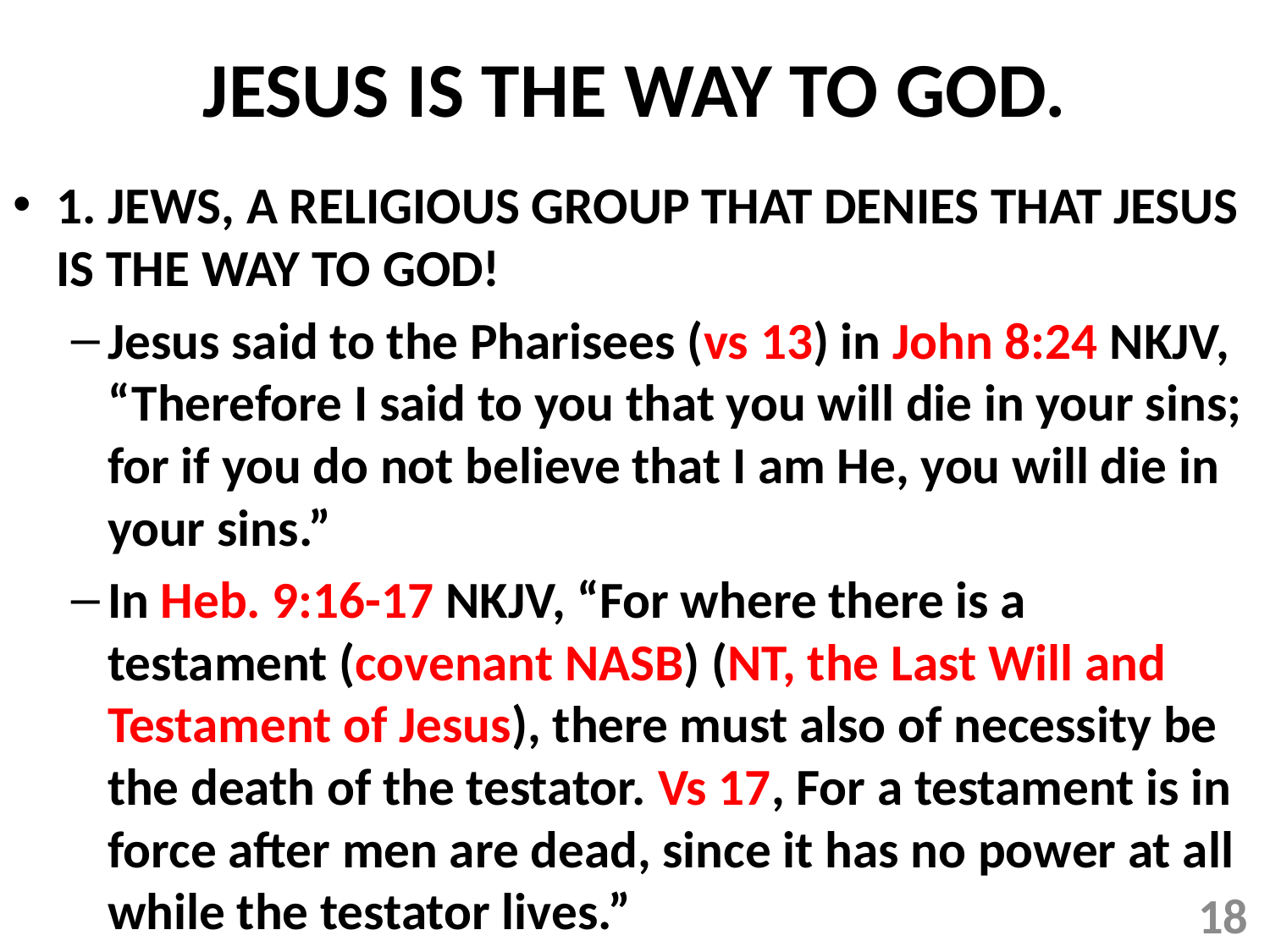

# JESUS IS THE WAY TO GOD.
1. JEWS, A RELIGIOUS GROUP THAT DENIES THAT JESUS IS THE WAY TO GOD!
Jesus said to the Pharisees (vs 13) in John 8:24 NKJV, “Therefore I said to you that you will die in your sins; for if you do not believe that I am He, you will die in your sins.”
In Heb. 9:16-17 NKJV, “For where there is a testament (covenant NASB) (NT, the Last Will and Testament of Jesus), there must also of necessity be the death of the testator. Vs 17, For a testament is in force after men are dead, since it has no power at all while the testator lives.”
18